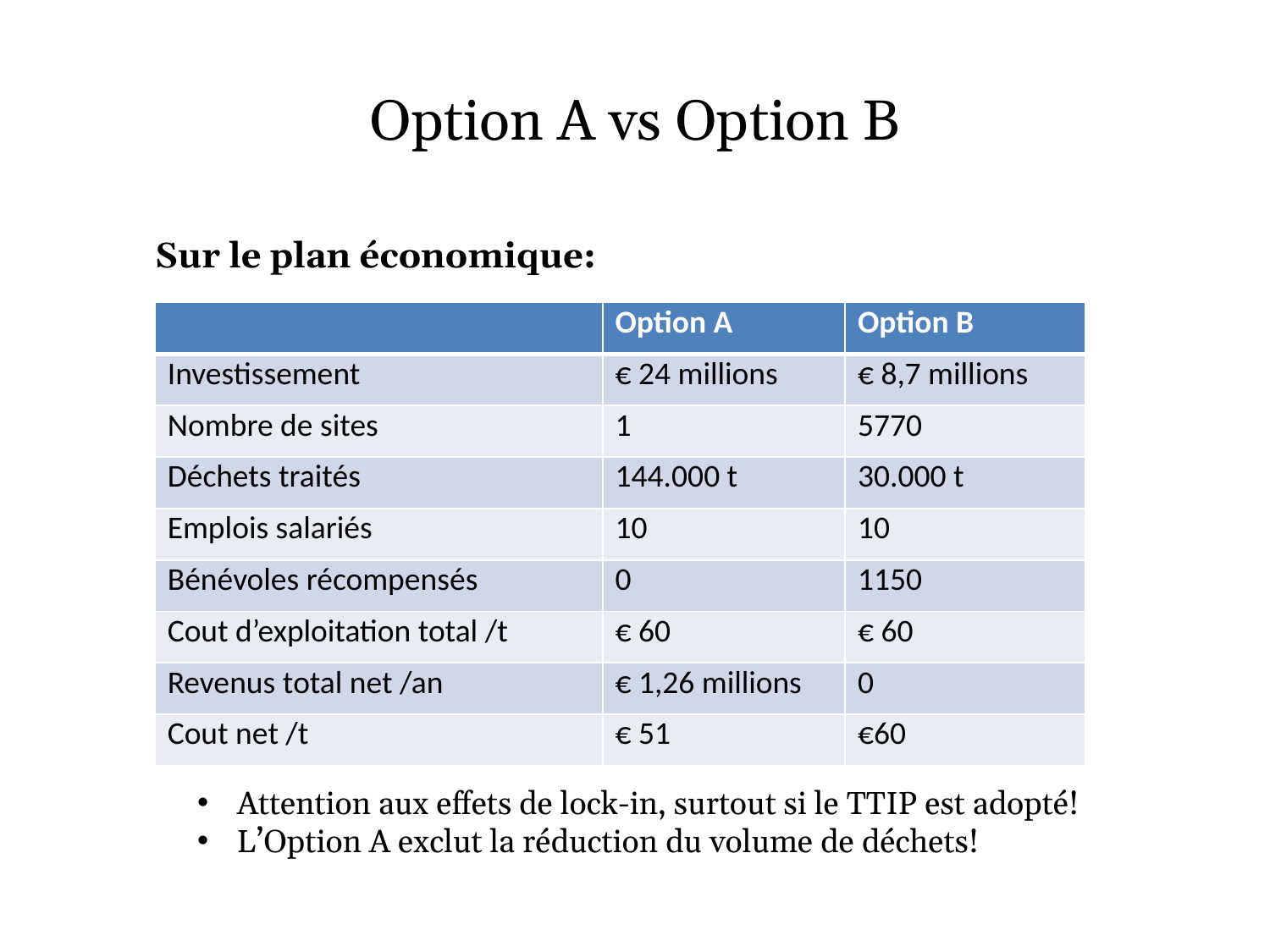

# Option A vs Option B
Sur le plan économique:
|  | Option A | Option B |
| --- | --- | --- |
| Investissement | € 24 millions | € 8,7 millions |
| Nombre de sites | 1 | 5770 |
| Déchets traités | 144.000 t | 30.000 t |
| Emplois salariés | 10 | 10 |
| Bénévoles récompensés | 0 | 1150 |
| Cout d’exploitation total /t | € 60 | € 60 |
| Revenus total net /an | € 1,26 millions | 0 |
| Cout net /t | € 51 | €60 |
Attention aux effets de lock-in, surtout si le TTIP est adopté!
L’Option A exclut la réduction du volume de déchets!